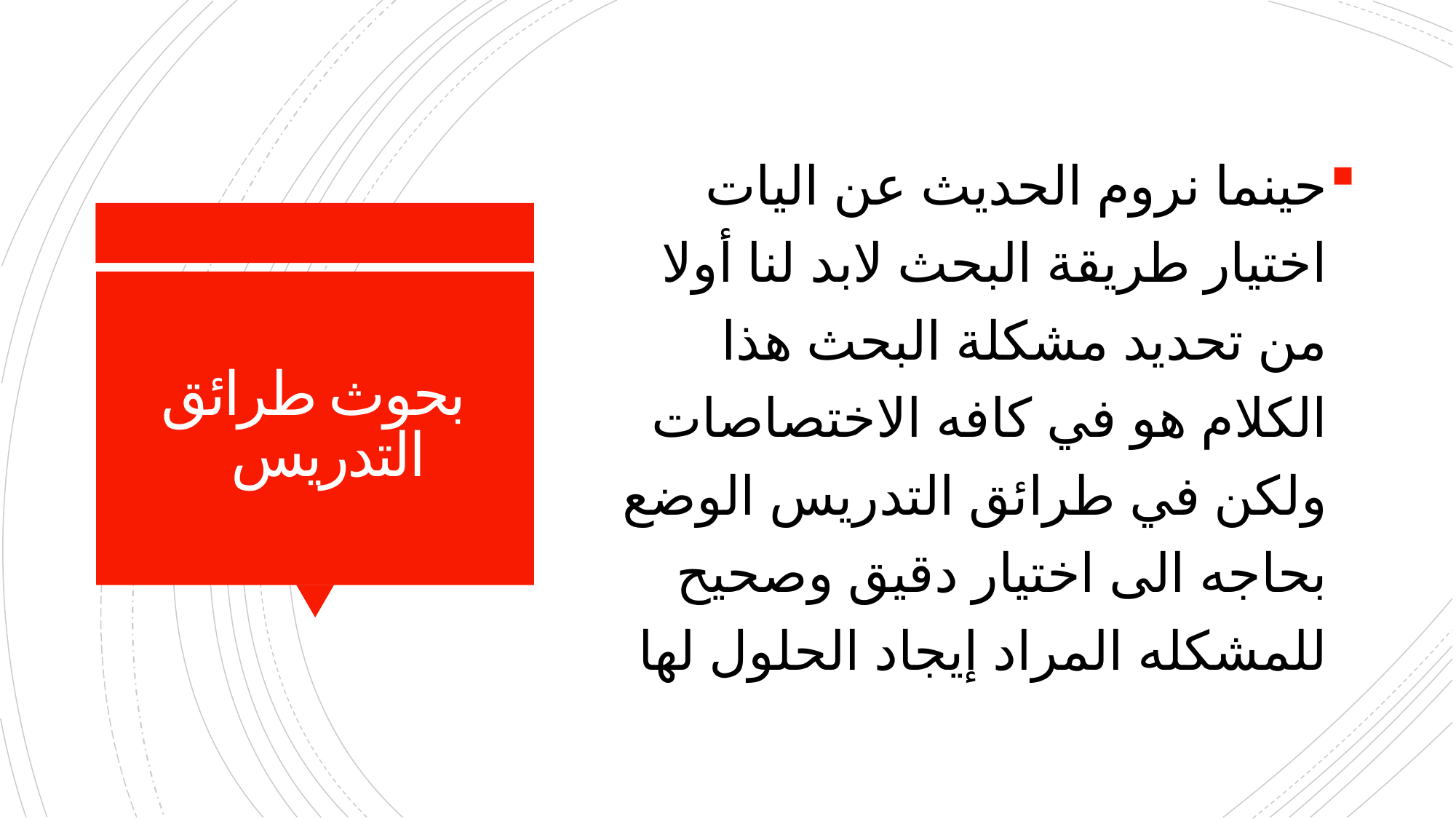

حينما نروم الحديث عن اليات اختيار طريقة البحث لابد لنا أولا من تحديد مشكلة البحث هذا الكلام هو في كافه الاختصاصات ولكن في طرائق التدريس الوضع بحاجه الى اختيار دقيق وصحيح للمشكله المراد إيجاد الحلول لها
# بحوث طرائق التدريس